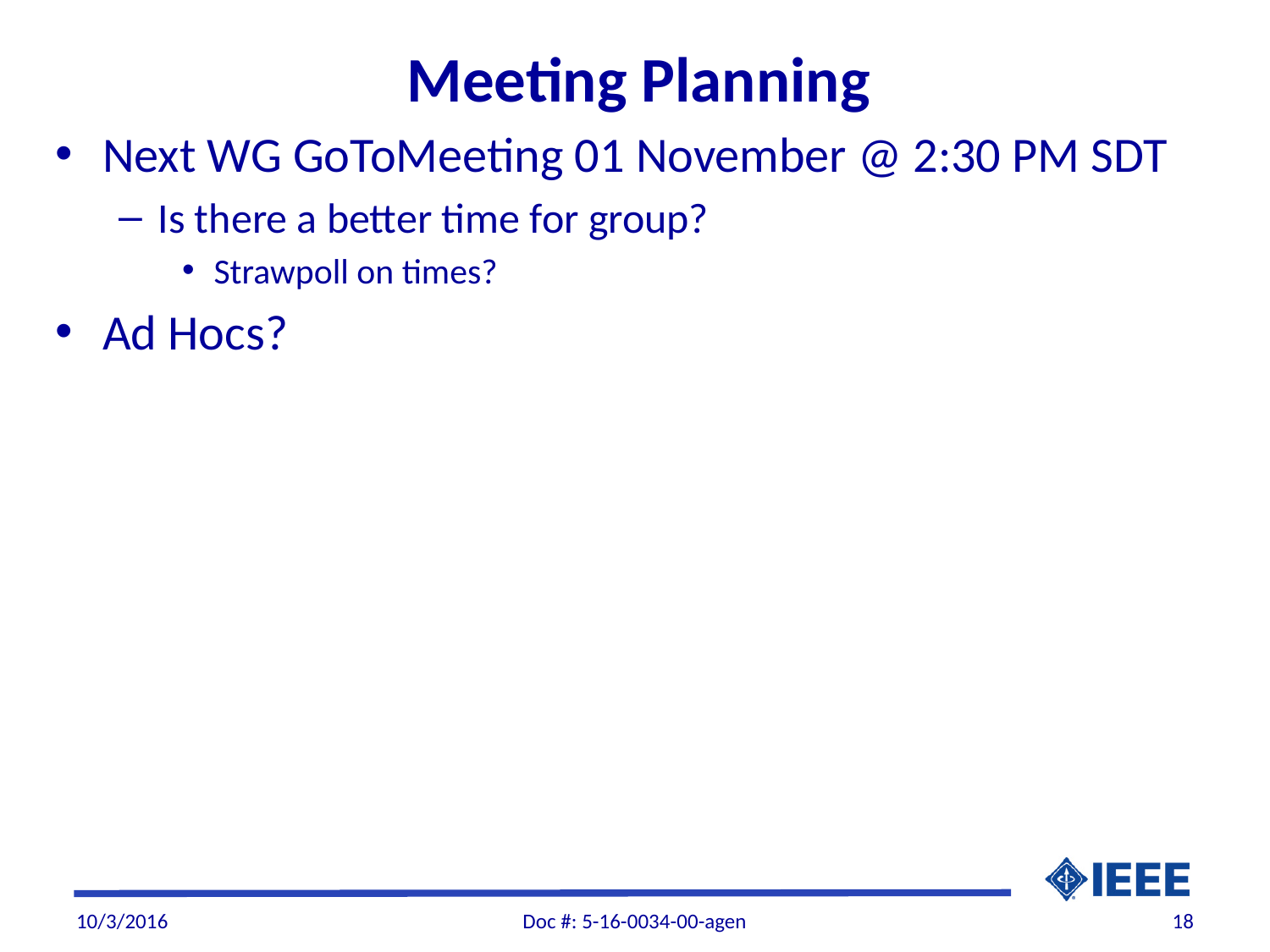

# Meeting Planning
Next WG GoToMeeting 01 November @ 2:30 PM SDT
Is there a better time for group?
Strawpoll on times?
Ad Hocs?
10/3/2016
Doc #: 5-16-0034-00-agen
18